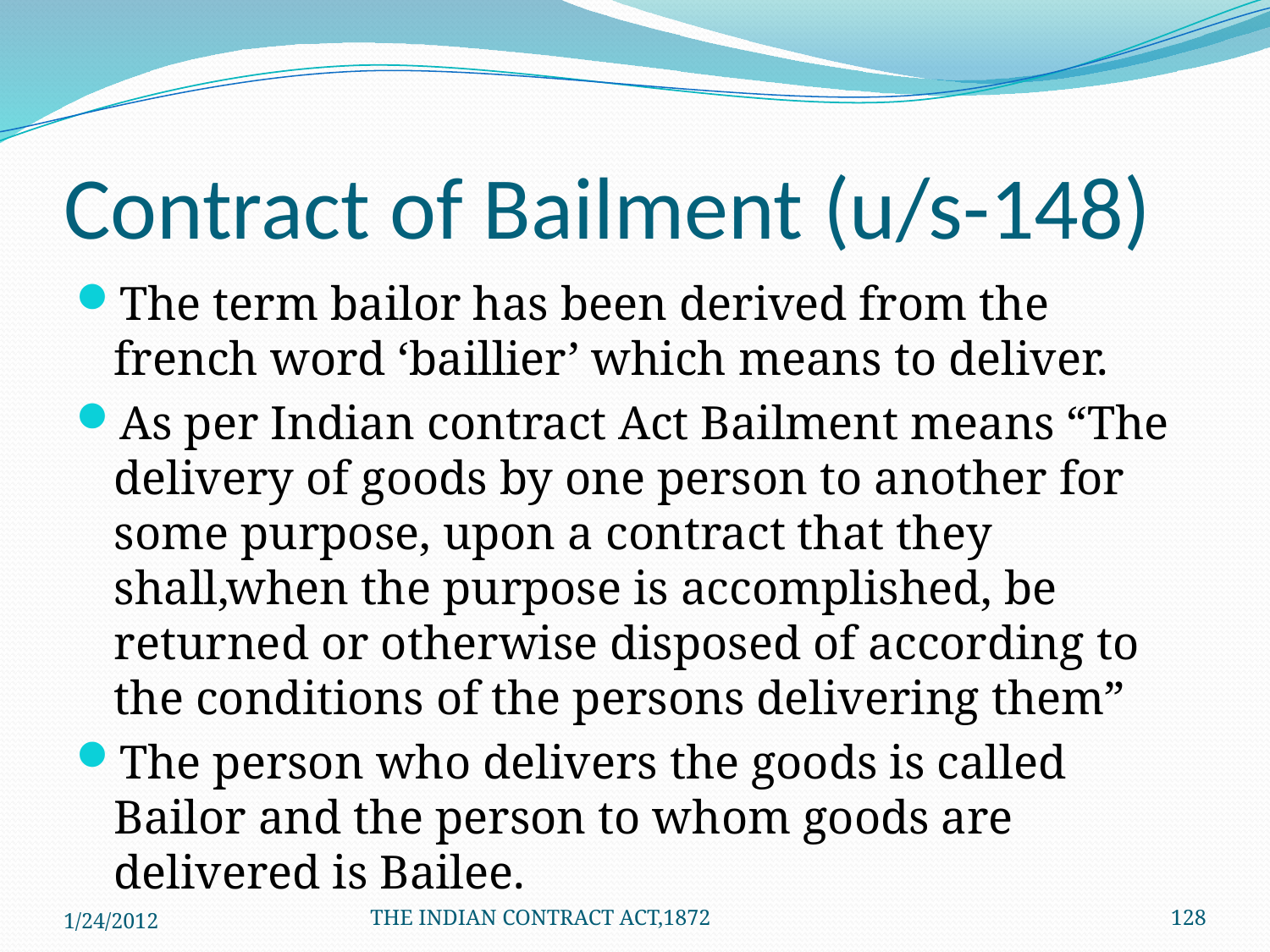

# Contract of Bailment (u/s-148)
The term bailor has been derived from the french word ‘baillier’ which means to deliver.
As per Indian contract Act Bailment means “The delivery of goods by one person to another for some purpose, upon a contract that they shall,when the purpose is accomplished, be returned or otherwise disposed of according to the conditions of the persons delivering them”
The person who delivers the goods is called Bailor and the person to whom goods are delivered is Bailee.
1/24/2012
THE INDIAN CONTRACT ACT,1872
128